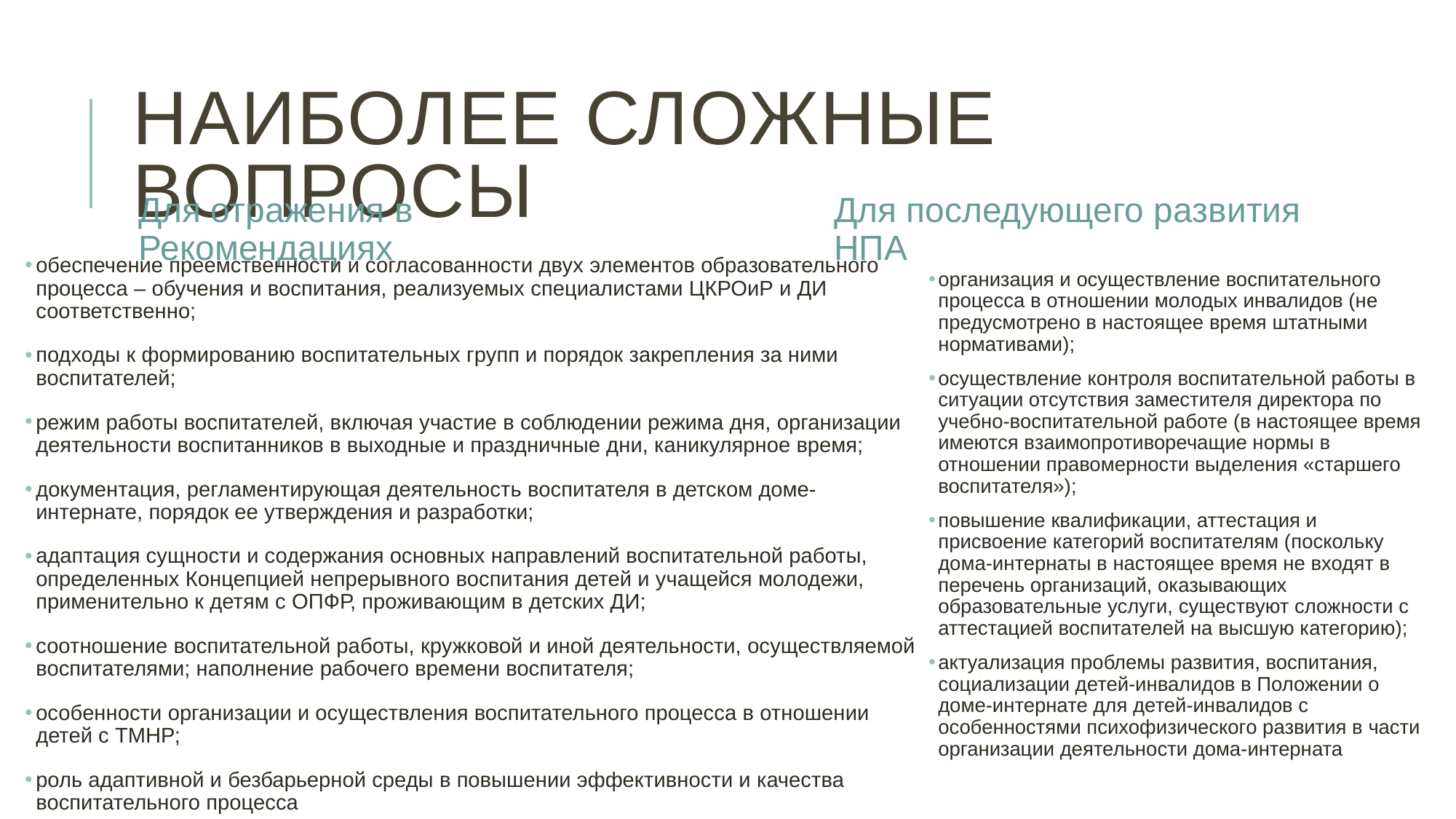

# Наиболее сложные вопросы
Для отражения в Рекомендациях
Для последующего развития НПА
обеспечение преемственности и согласованности двух элементов образовательного процесса – обучения и воспитания, реализуемых специалистами ЦКРОиР и ДИ соответственно;
подходы к формированию воспитательных групп и порядок закрепления за ними воспитателей;
режим работы воспитателей, включая участие в соблюдении режима дня, организации деятельности воспитанников в выходные и праздничные дни, каникулярное время;
документация, регламентирующая деятельность воспитателя в детском доме-интернате, порядок ее утверждения и разработки;
адаптация сущности и содержания основных направлений воспитательной работы, определенных Концепцией непрерывного воспитания детей и учащейся молодежи, применительно к детям с ОПФР, проживающим в детских ДИ;
соотношение воспитательной работы, кружковой и иной деятельности, осуществляемой воспитателями; наполнение рабочего времени воспитателя;
особенности организации и осуществления воспитательного процесса в отношении детей с ТМНР;
роль адаптивной и безбарьерной среды в повышении эффективности и качества воспитательного процесса

организация и осуществление воспитательного процесса в отношении молодых инвалидов (не предусмотрено в настоящее время штатными нормативами);
осуществление контроля воспитательной работы в ситуации отсутствия заместителя директора по учебно-воспитательной работе (в настоящее время имеются взаимопротиворечащие нормы в отношении правомерности выделения «старшего воспитателя»);
повышение квалификации, аттестация и присвоение категорий воспитателям (поскольку дома-интернаты в настоящее время не входят в перечень организаций, оказывающих образовательные услуги, существуют сложности с аттестацией воспитателей на высшую категорию);
актуализация проблемы развития, воспитания, социализации детей-инвалидов в Положении о доме-интернате для детей-инвалидов с особенностями психофизического развития в части организации деятельности дома-интерната